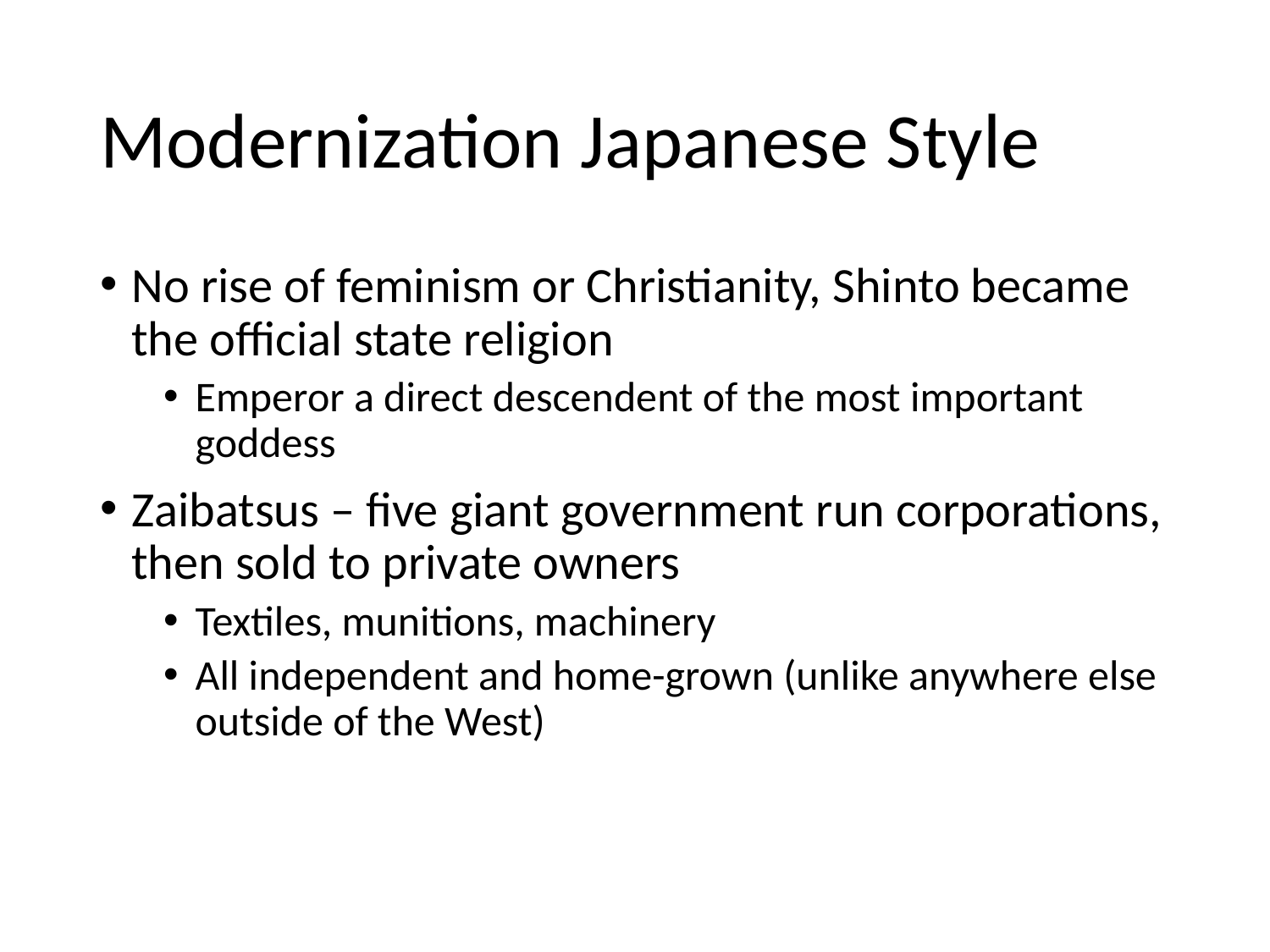

# Modernization Japanese Style
No rise of feminism or Christianity, Shinto became the official state religion
Emperor a direct descendent of the most important goddess
Zaibatsus – five giant government run corporations, then sold to private owners
Textiles, munitions, machinery
All independent and home-grown (unlike anywhere else outside of the West)